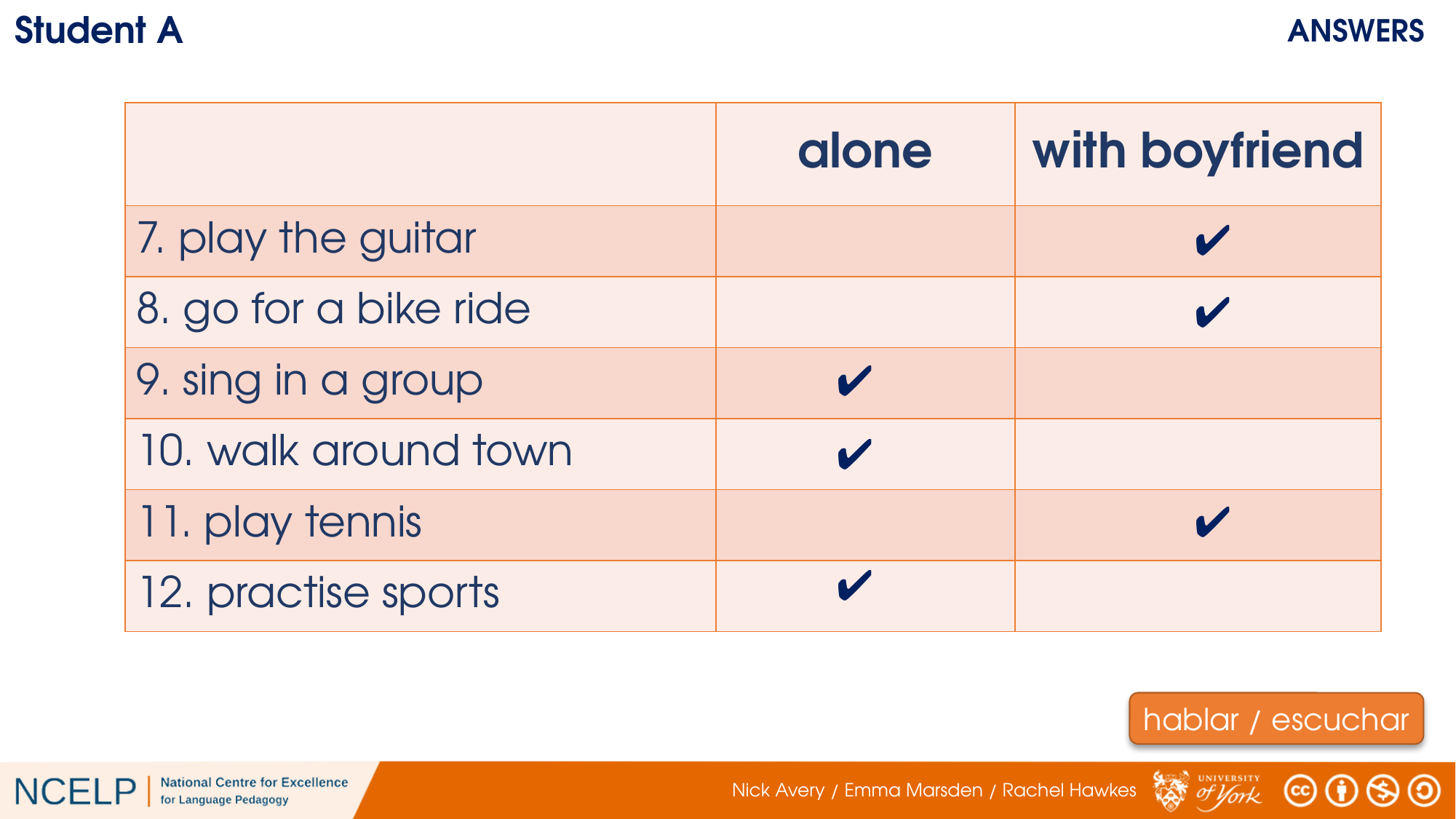

Student A
ANSWERS
|  | alone | with boyfriend |
| --- | --- | --- |
| 7. play the guitar |  |  |
| 8. go for a bike ride |  |  |
| 9. sing in a group |  |  |
| 10. walk around town |  |  |
| 11. play tennis |  |  |
| 12. practise sports |  |  |
✔
✔
✔
✔
✔
✔
hablar / escuchar
Nick Avery / Emma Marsden / Rachel Hawkes